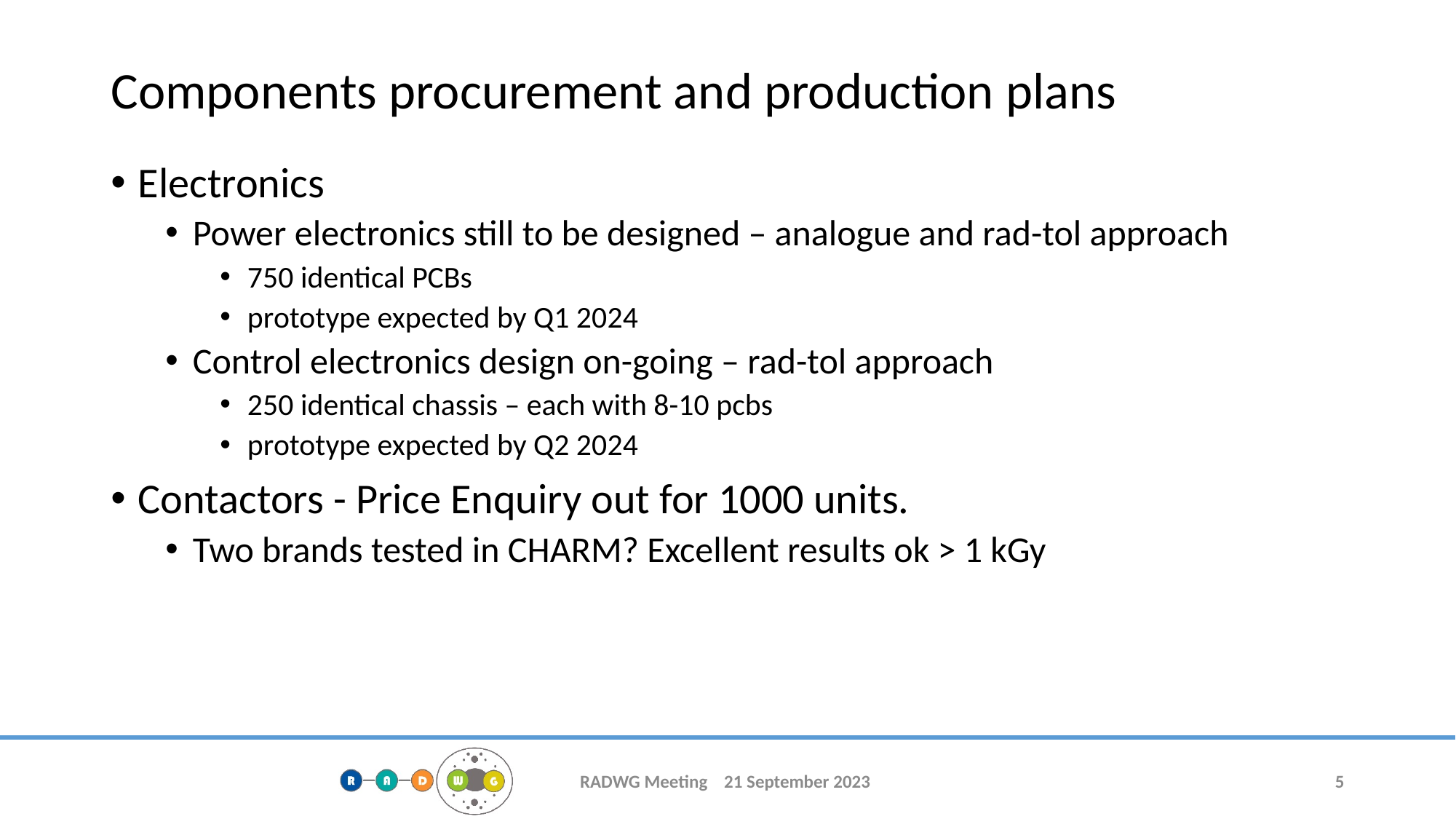

# Components procurement and production plans
Electronics
Power electronics still to be designed – analogue and rad-tol approach
750 identical PCBs
prototype expected by Q1 2024
Control electronics design on-going – rad-tol approach
250 identical chassis – each with 8-10 pcbs
prototype expected by Q2 2024
Contactors - Price Enquiry out for 1000 units.
Two brands tested in CHARM? Excellent results ok > 1 kGy

RADWG Meeting    21 September 2023
5